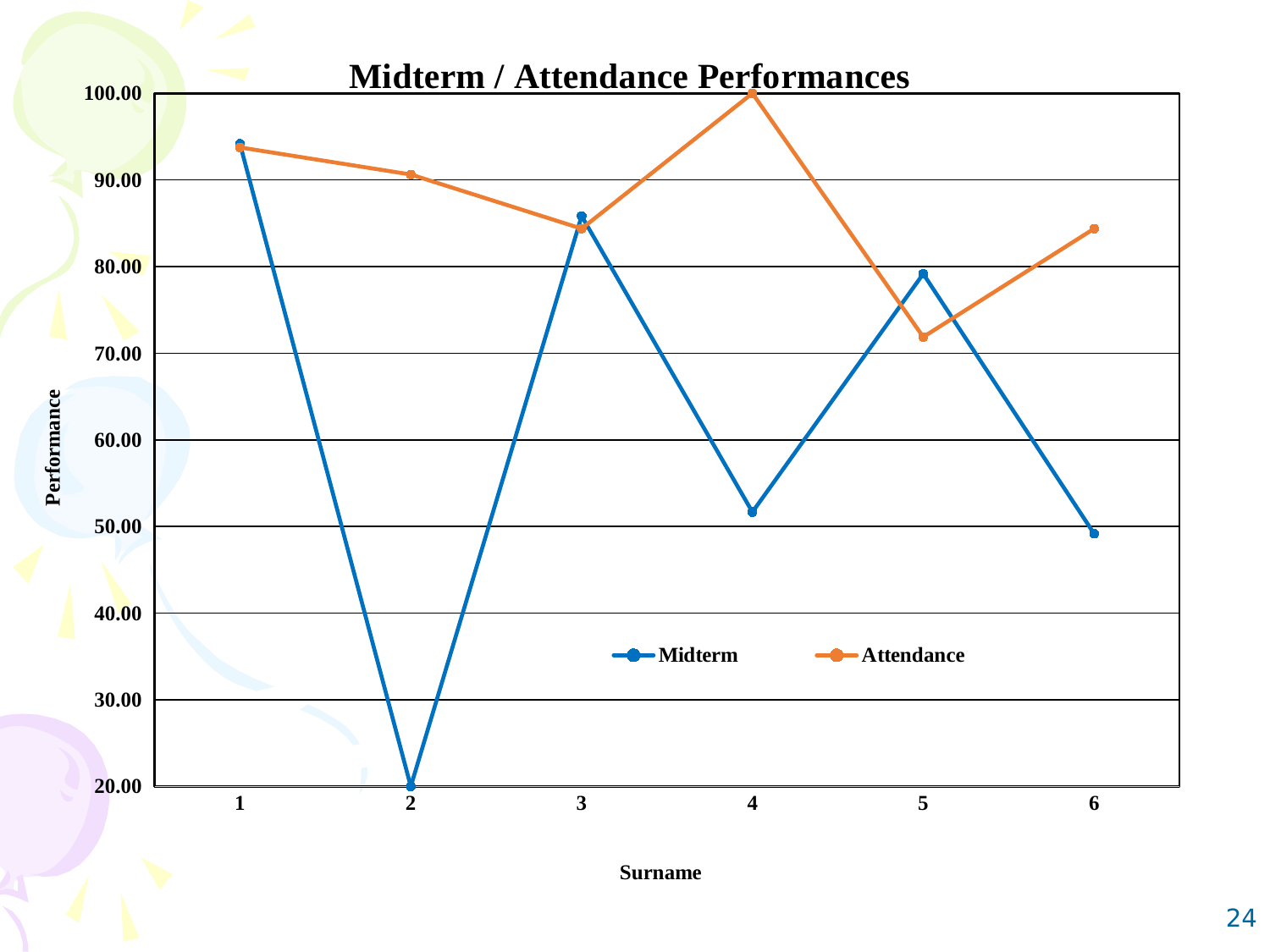

### Chart: Midterm / Attendance Performances

| Category |  |  |
|---|---|---|
| 1 | 94.16666666666667 | 93.75000000000001 |
| 2 | 20.0 | 90.62500000000001 |
| 3 | 85.83333333333333 | 84.37500000000001 |
| 4 | 51.66666666666667 | 100.0 |
| 5 | 79.16666666666666 | 71.875 |
| 6 | 49.166666666666664 | 84.37500000000001 |
24